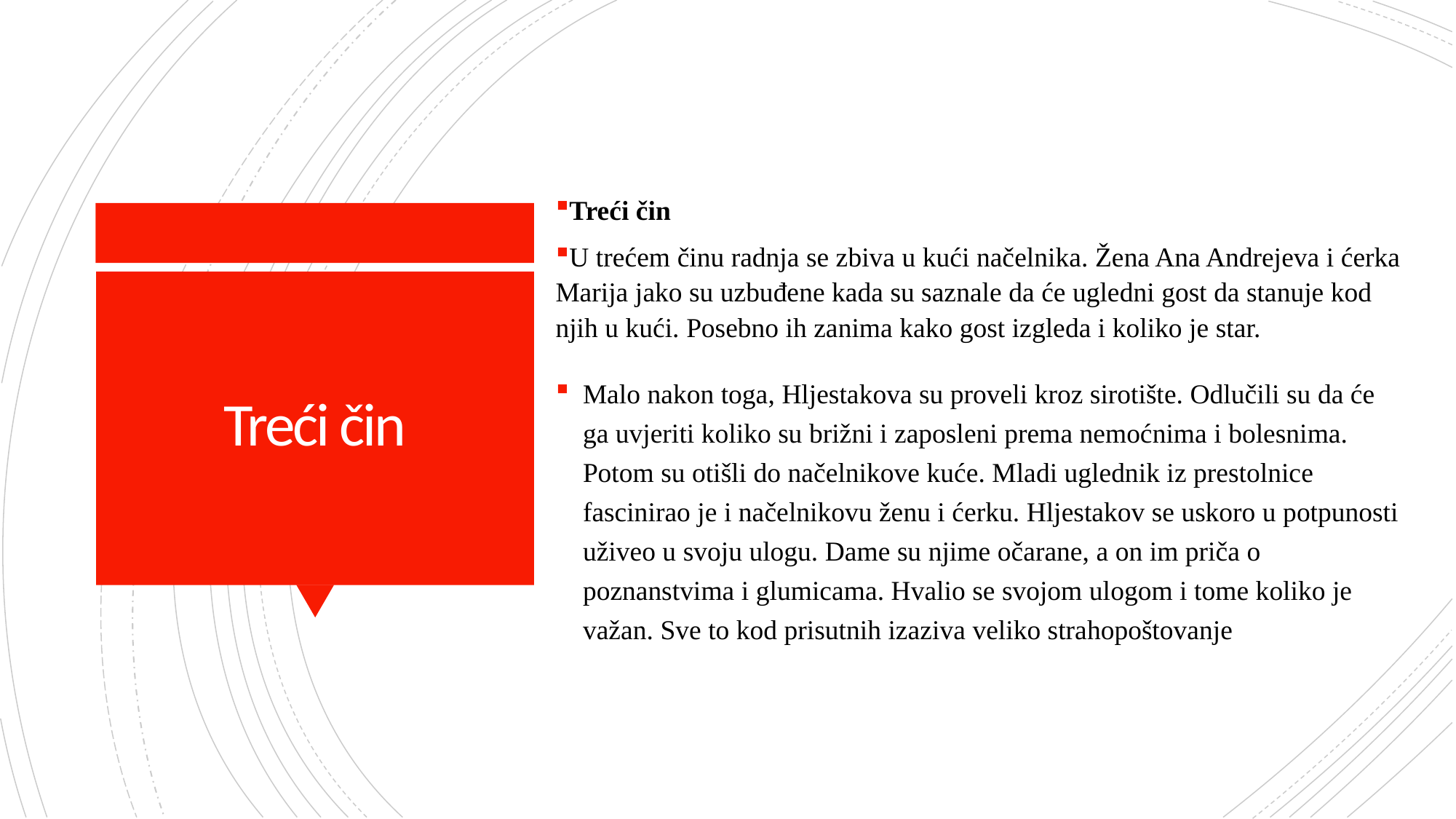

Treći čin
U trećem činu radnja se zbiva u kući načelnika. Žena Ana Andrejeva i ćerka Marija jako su uzbuđene kada su saznale da će ugledni gost da stanuje kod njih u kući. Posebno ih zanima kako gost izgleda i koliko je star.
Malo nakon toga, Hljestakova su proveli kroz sirotište. Odlučili su da će ga uvjeriti koliko su brižni i zaposleni prema nemoćnima i bolesnima. Potom su otišli do načelnikove kuće. Mladi uglednik iz prestolnice fascinirao je i načelnikovu ženu i ćerku. Hljestakov se uskoro u potpunosti uživeo u svoju ulogu. Dame su njime očarane, a on im priča o poznanstvima i glumicama. Hvalio se svojom ulogom i tome koliko je važan. Sve to kod prisutnih izaziva veliko strahopoštovanje
# Treći čin